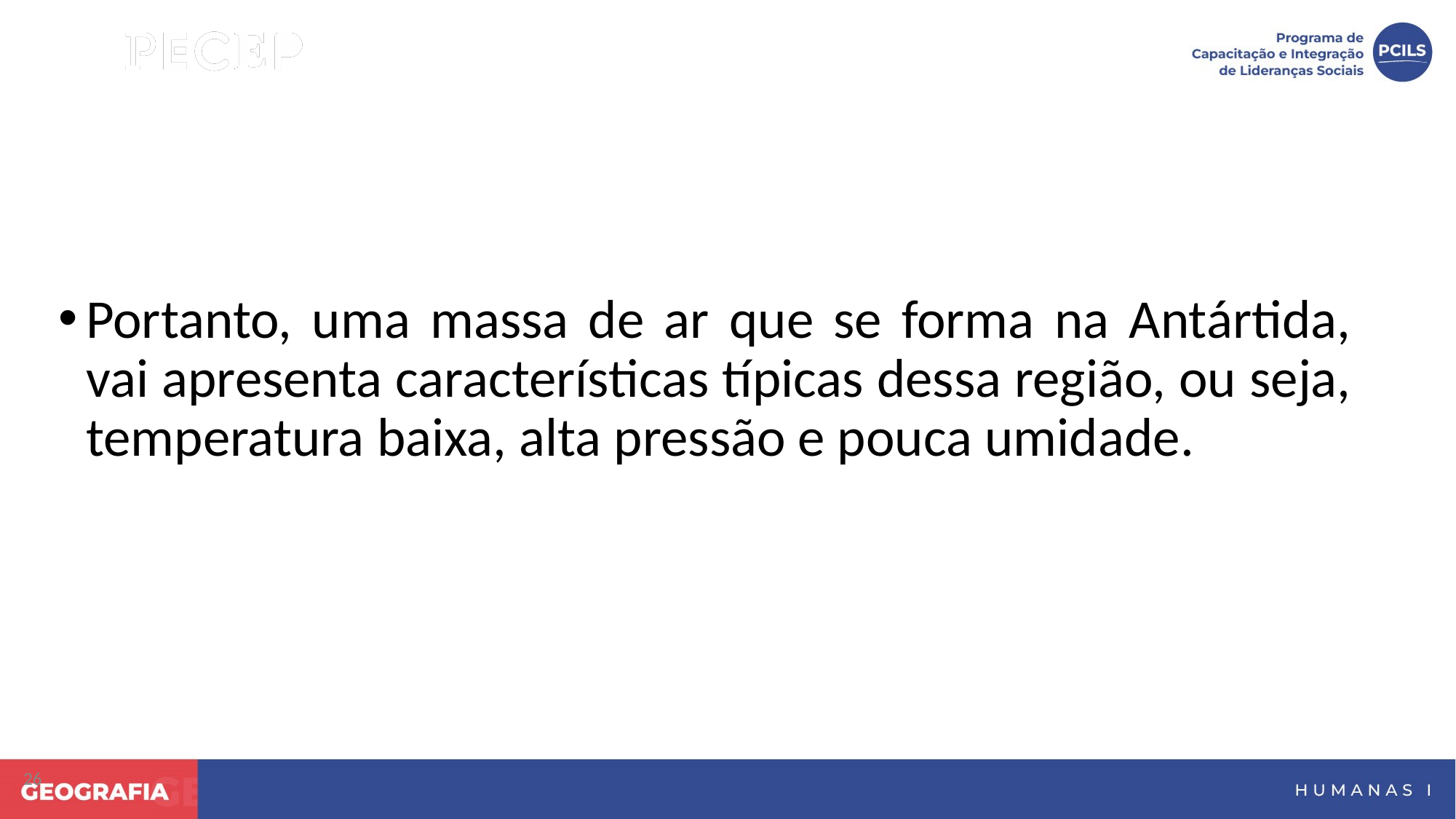

Portanto, uma massa de ar que se forma na Antártida, vai apresenta características típicas dessa região, ou seja, temperatura baixa, alta pressão e pouca umidade.
26